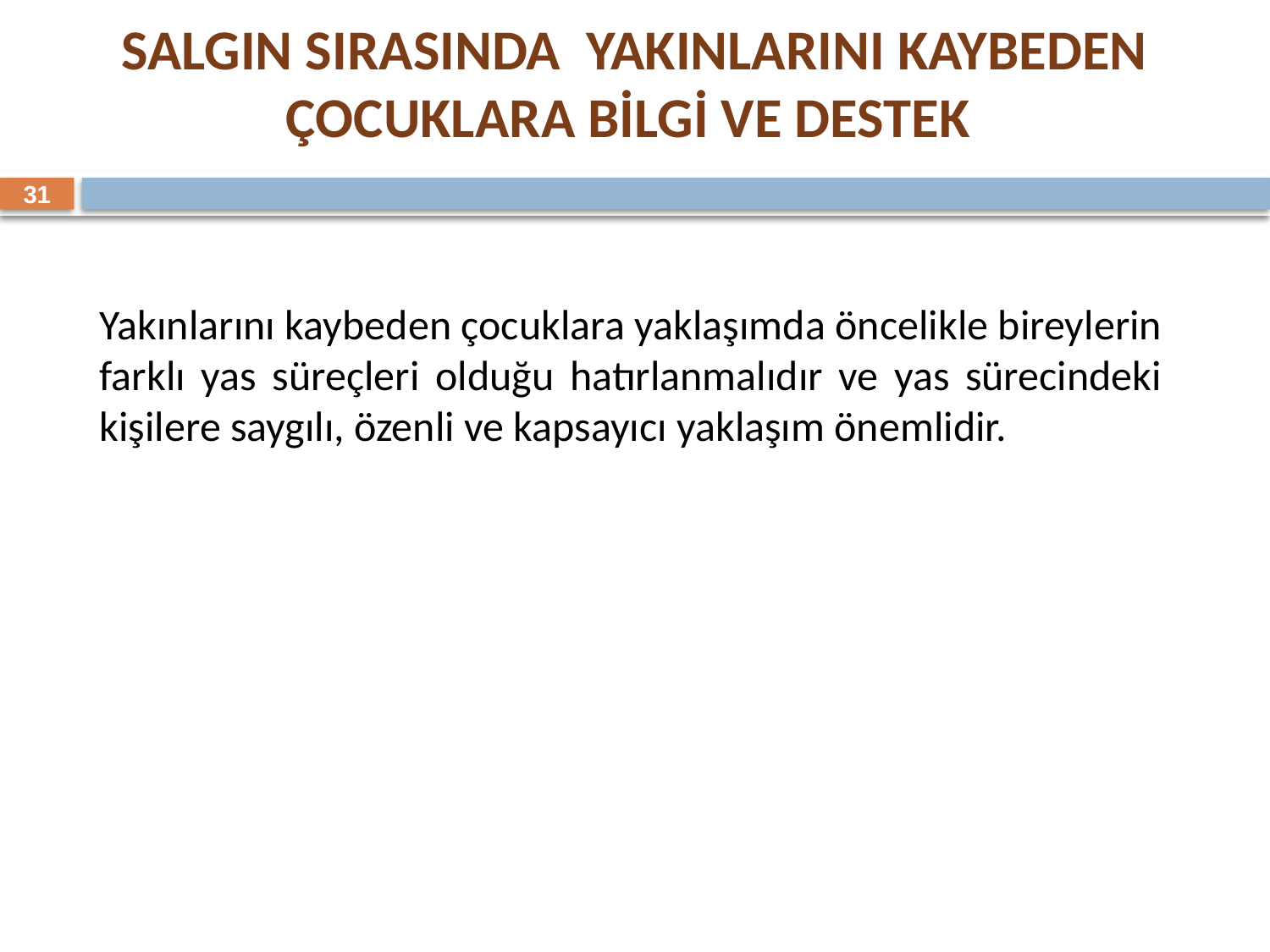

# SALGIN SIRASINDA  YAKINLARINI KAYBEDEN ÇOCUKLARA BİLGİ VE DESTEK

	Yakınlarını kaybeden çocuklara yaklaşımda öncelikle bireylerin farklı yas süreçleri olduğu hatırlanmalıdır ve yas sürecindeki kişilere saygılı, özenli ve kapsayıcı yaklaşım önemlidir.

31